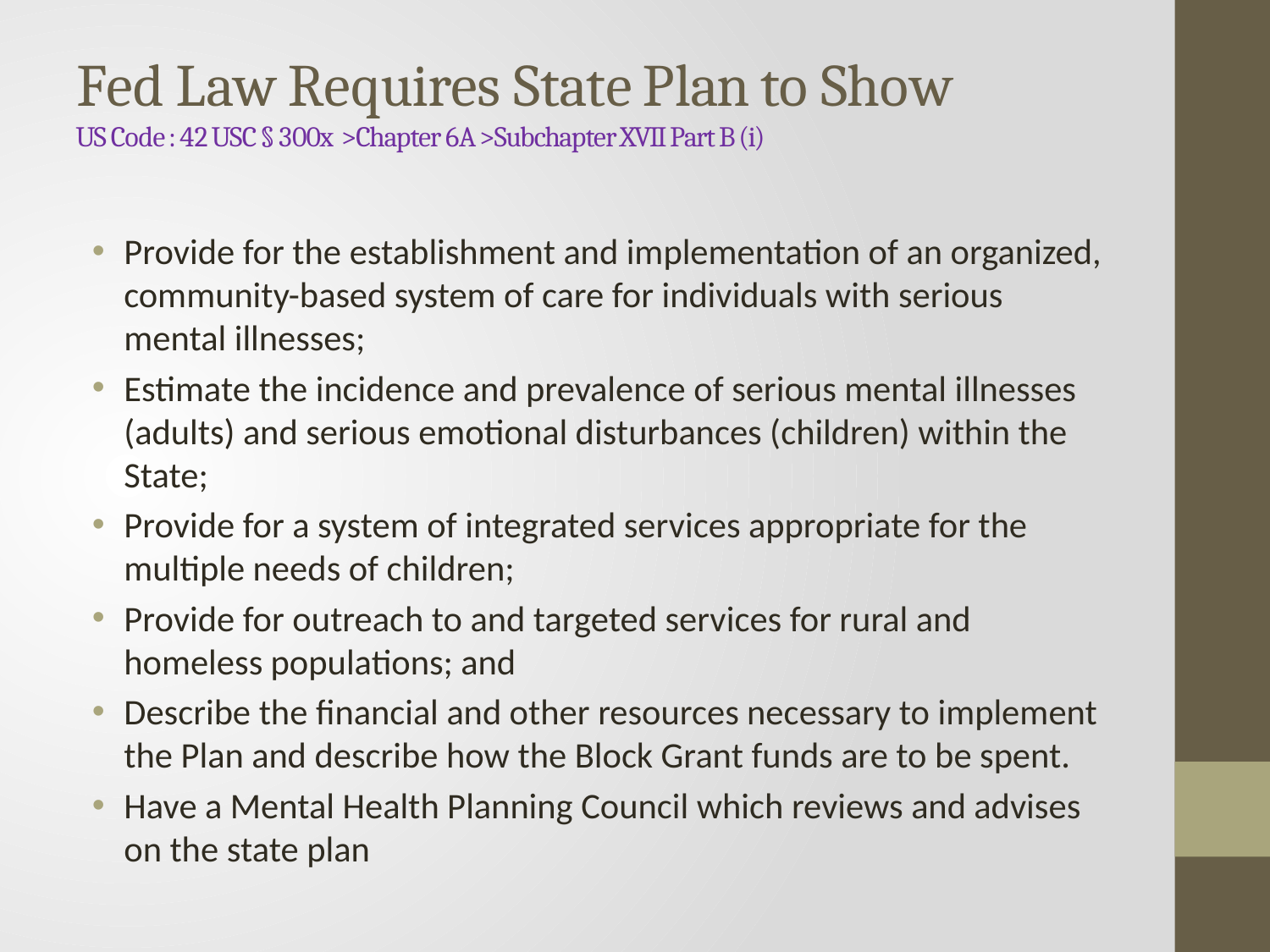

# Fed Law Requires State Plan to Show US Code : 42 USC § 300x  >Chapter 6A >Subchapter XVII Part B (i)
Provide for the establishment and implementation of an organized, community-based system of care for individuals with serious mental illnesses;
Estimate the incidence and prevalence of serious mental illnesses (adults) and serious emotional disturbances (children) within the State;
Provide for a system of integrated services appropriate for the multiple needs of children;
Provide for outreach to and targeted services for rural and homeless populations; and
Describe the financial and other resources necessary to implement the Plan and describe how the Block Grant funds are to be spent.
Have a Mental Health Planning Council which reviews and advises on the state plan